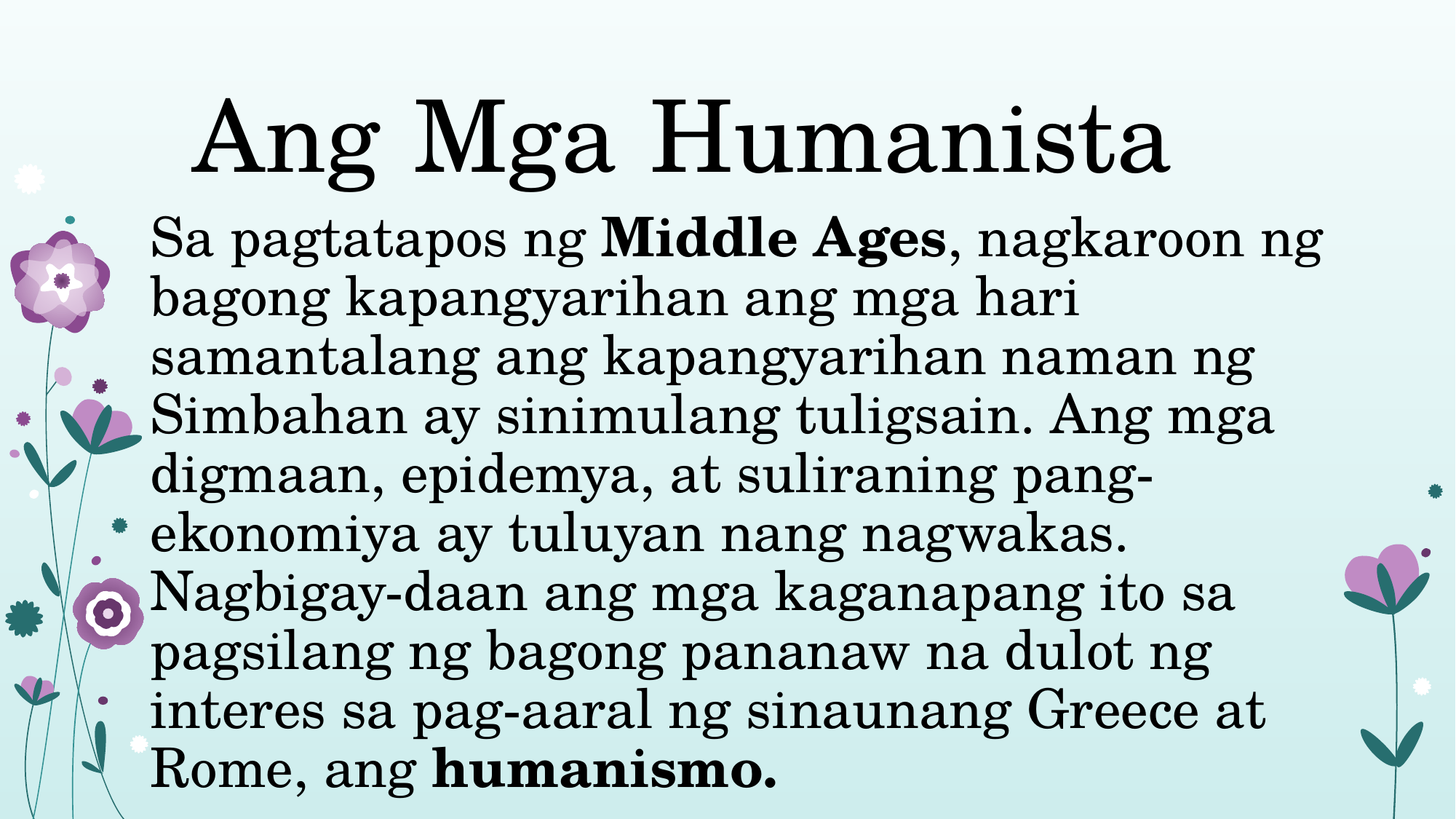

# Ang Mga Humanista
Sa pagtatapos ng Middle Ages, nagkaroon ng bagong kapangyarihan ang mga hari samantalang ang kapangyarihan naman ng Simbahan ay sinimulang tuligsain. Ang mga digmaan, epidemya, at suliraning pang-ekonomiya ay tuluyan nang nagwakas. Nagbigay-daan ang mga kaganapang ito sa pagsilang ng bagong pananaw na dulot ng interes sa pag-aaral ng sinaunang Greece at Rome, ang humanismo.